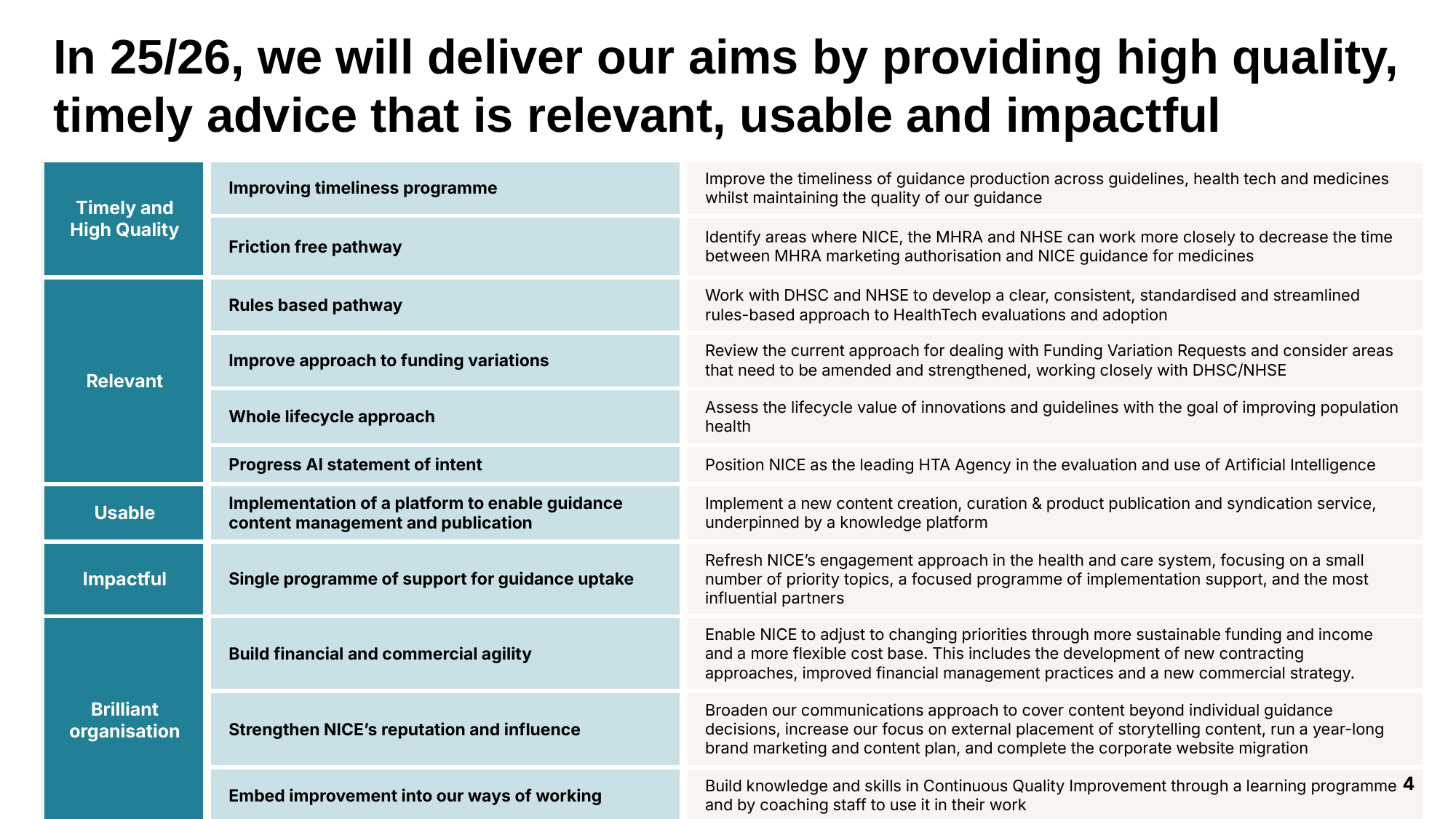

# In 25/26, we will deliver our aims by providing high quality, timely advice that is relevant, usable and impactful
| Timely and High Quality | Improving timeliness programme | Improve the timeliness of guidance production across guidelines, health tech and medicines whilst maintaining the quality of our guidance |
| --- | --- | --- |
|  | Friction free pathway | Identify areas where NICE, the MHRA and NHSE can work more closely to decrease the time between MHRA marketing authorisation and NICE guidance for medicines |
| Relevant | Rules based pathway | Work with DHSC and NHSE to develop a clear, consistent, standardised and streamlined rules-based approach to HealthTech evaluations and adoption |
|  | Improve approach to funding variations | Review the current approach for dealing with Funding Variation Requests and consider areas that need to be amended and strengthened, working closely with DHSC/NHSE |
|  | Whole lifecycle approach | Assess the lifecycle value of innovations and guidelines with the goal of improving population health |
|  | Progress AI statement of intent | Position NICE as the leading HTA Agency in the evaluation and use of Artificial Intelligence |
| Usable | Implementation of a platform to enable guidance content management and publication | Implement a new content creation, curation & product publication and syndication service, underpinned by a knowledge platform |
| Impactful | Single programme of support for guidance uptake | Refresh NICE’s engagement approach in the health and care system, focusing on a small number of priority topics, a focused programme of implementation support, and the most influential partners |
| Brilliant organisation | Build financial and commercial agility | Enable NICE to adjust to changing priorities through more sustainable funding and income and a more flexible cost base. This includes the development of new contracting approaches, improved financial management practices and a new commercial strategy. |
|  | Strengthen NICE’s reputation and influence | Broaden our communications approach to cover content beyond individual guidance decisions, increase our focus on external placement of storytelling content, run a year-long brand marketing and content plan, and complete the corporate website migration |
|  | Embed improvement into our ways of working | Build knowledge and skills in Continuous Quality Improvement through a learning programme and by coaching staff to use it in their work |
4